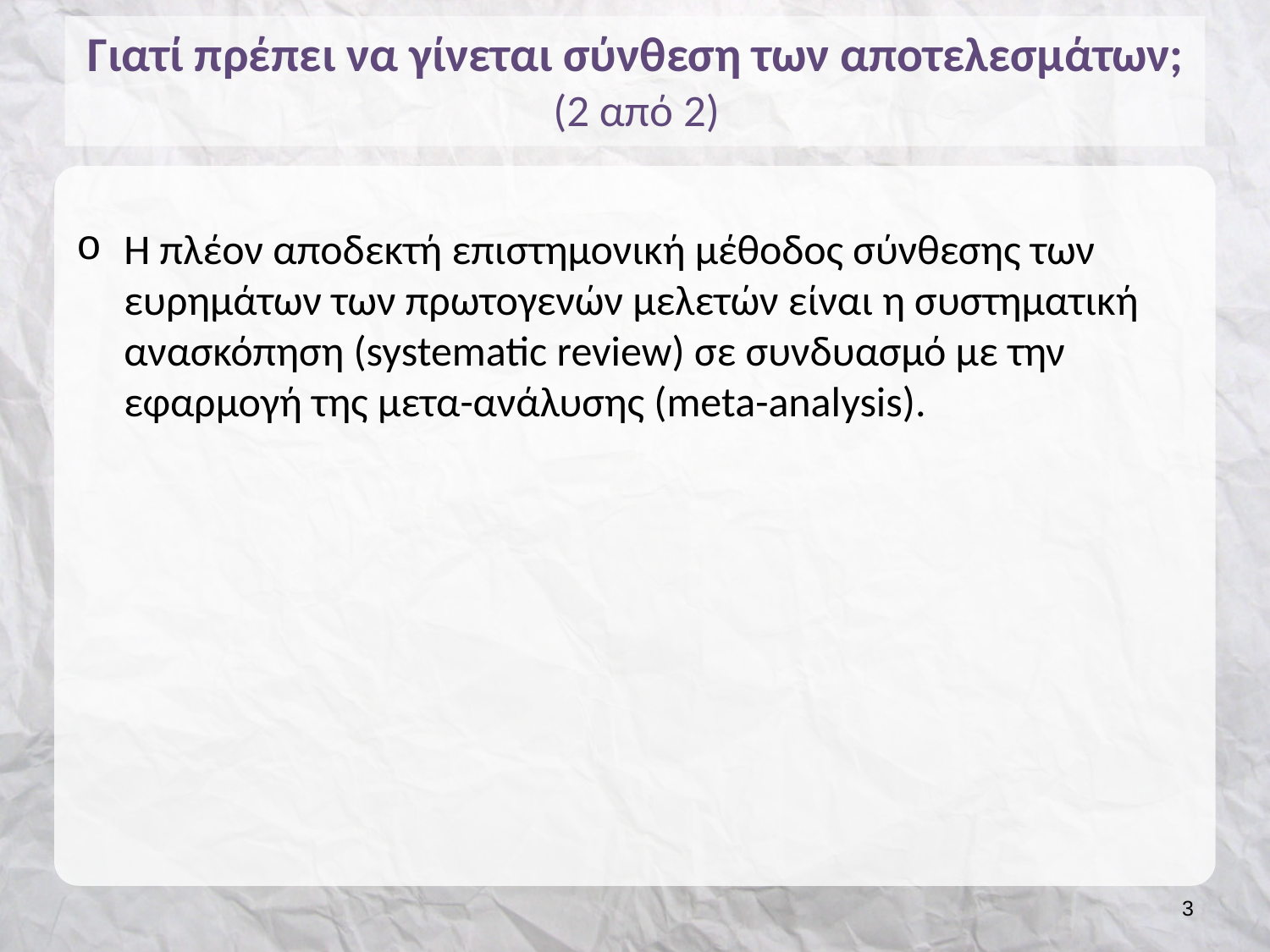

# Γιατί πρέπει να γίνεται σύνθεση των αποτελεσμάτων; (2 από 2)
Η πλέον αποδεκτή επιστημονική μέθοδος σύνθεσης των ευρημάτων των πρωτογενών μελετών είναι η συστηματική ανασκόπηση (systematic review) σε συνδυασμό με την εφαρμογή της μετα-ανάλυσης (meta-analysis).

3